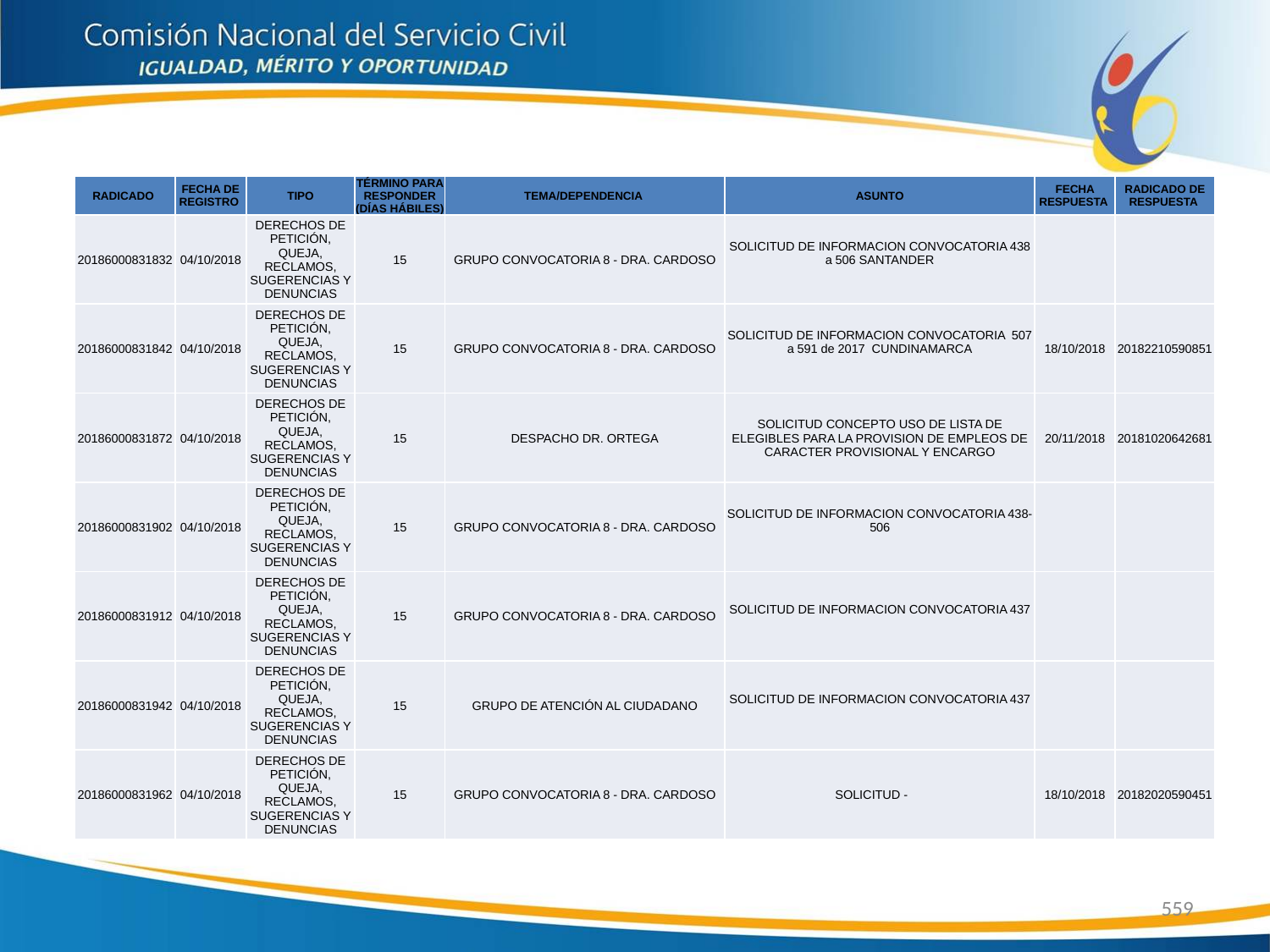

| RADICADO | FECHA DE REGISTRO | TIPO | TÉRMINO PARA RESPONDER (DÍAS HÁBILES) | TEMA/DEPENDENCIA | ASUNTO | FECHA RESPUESTA | RADICADO DE RESPUESTA |
| --- | --- | --- | --- | --- | --- | --- | --- |
| 20186000831832 | 04/10/2018 | DERECHOS DE PETICIÓN, QUEJA, RECLAMOS, SUGERENCIAS Y DENUNCIAS | 15 | GRUPO CONVOCATORIA 8 - DRA. CARDOSO | SOLICITUD DE INFORMACION CONVOCATORIA 438 a 506 SANTANDER |  |  |
| 20186000831842 | 04/10/2018 | DERECHOS DE PETICIÓN, QUEJA, RECLAMOS, SUGERENCIAS Y DENUNCIAS | 15 | GRUPO CONVOCATORIA 8 - DRA. CARDOSO | SOLICITUD DE INFORMACION CONVOCATORIA 507 a 591 de 2017 CUNDINAMARCA | 18/10/2018 | 20182210590851 |
| 20186000831872 | 04/10/2018 | DERECHOS DE PETICIÓN, QUEJA, RECLAMOS, SUGERENCIAS Y DENUNCIAS | 15 | DESPACHO DR. ORTEGA | SOLICITUD CONCEPTO USO DE LISTA DE ELEGIBLES PARA LA PROVISION DE EMPLEOS DE CARACTER PROVISIONAL Y ENCARGO | 20/11/2018 | 20181020642681 |
| 20186000831902 | 04/10/2018 | DERECHOS DE PETICIÓN, QUEJA, RECLAMOS, SUGERENCIAS Y DENUNCIAS | 15 | GRUPO CONVOCATORIA 8 - DRA. CARDOSO | SOLICITUD DE INFORMACION CONVOCATORIA 438-506 |  |  |
| 20186000831912 | 04/10/2018 | DERECHOS DE PETICIÓN, QUEJA, RECLAMOS, SUGERENCIAS Y DENUNCIAS | 15 | GRUPO CONVOCATORIA 8 - DRA. CARDOSO | SOLICITUD DE INFORMACION CONVOCATORIA 437 |  |  |
| 20186000831942 | 04/10/2018 | DERECHOS DE PETICIÓN, QUEJA, RECLAMOS, SUGERENCIAS Y DENUNCIAS | 15 | GRUPO DE ATENCIÓN AL CIUDADANO | SOLICITUD DE INFORMACION CONVOCATORIA 437 |  |  |
| 20186000831962 | 04/10/2018 | DERECHOS DE PETICIÓN, QUEJA, RECLAMOS, SUGERENCIAS Y DENUNCIAS | 15 | GRUPO CONVOCATORIA 8 - DRA. CARDOSO | SOLICITUD - | 18/10/2018 | 20182020590451 |
559